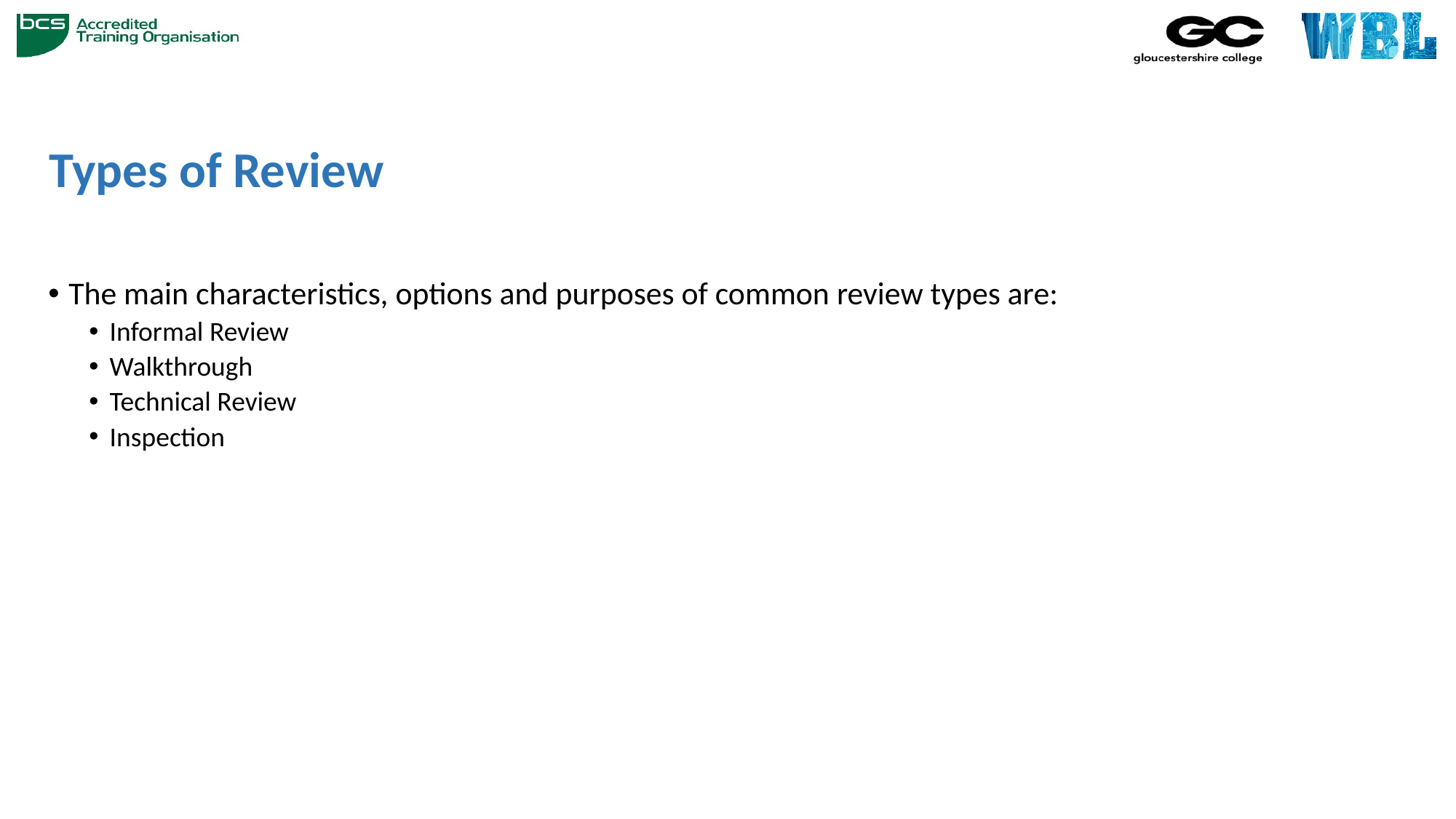

# Types of Review
The main characteristics, options and purposes of common review types are:
Informal Review
Walkthrough
Technical Review
Inspection